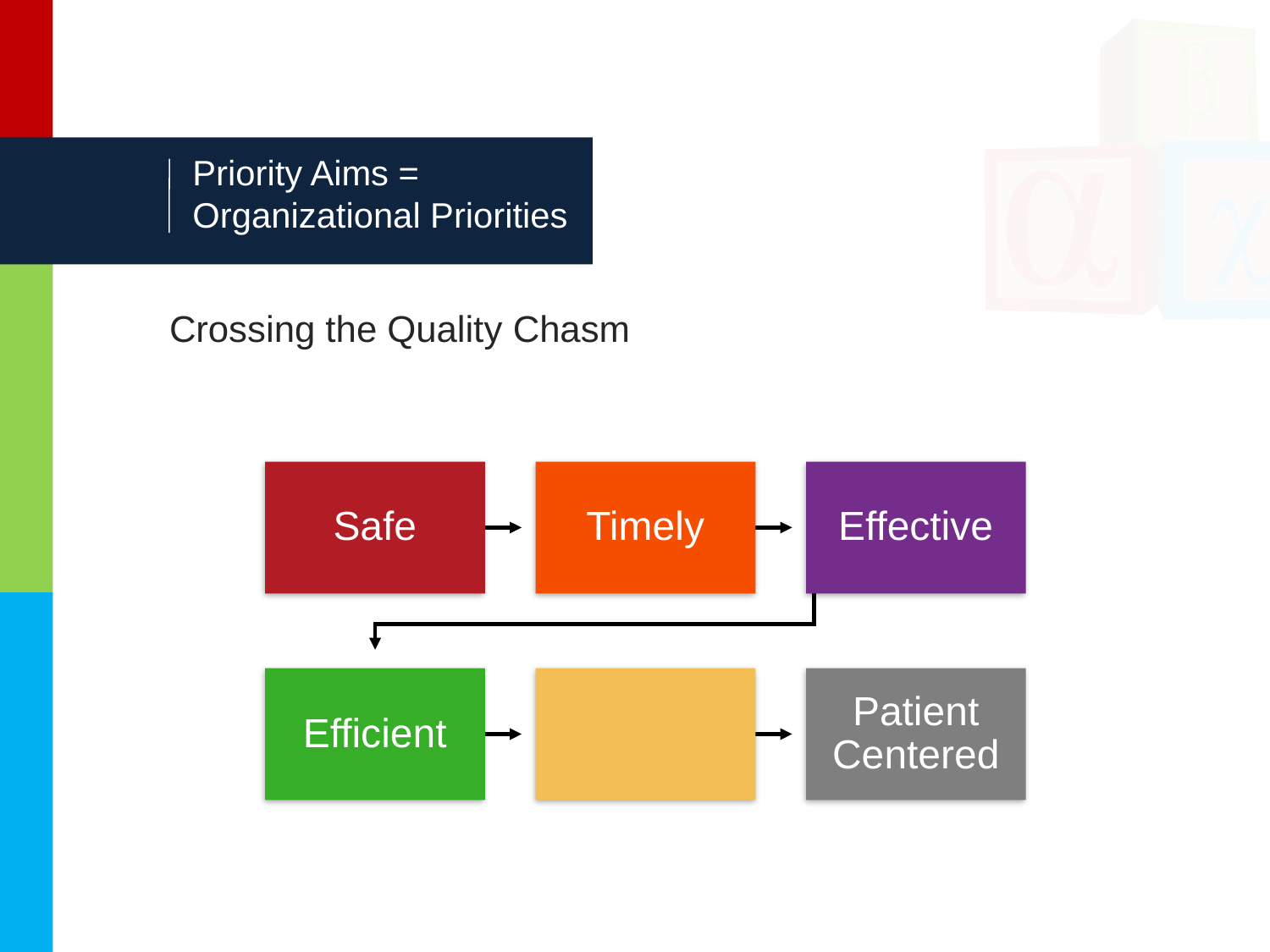

# Priority Aims = Organizational Priorities
Crossing the Quality Chasm

Safe

Timely

Effective

Efficient

Patient Centered